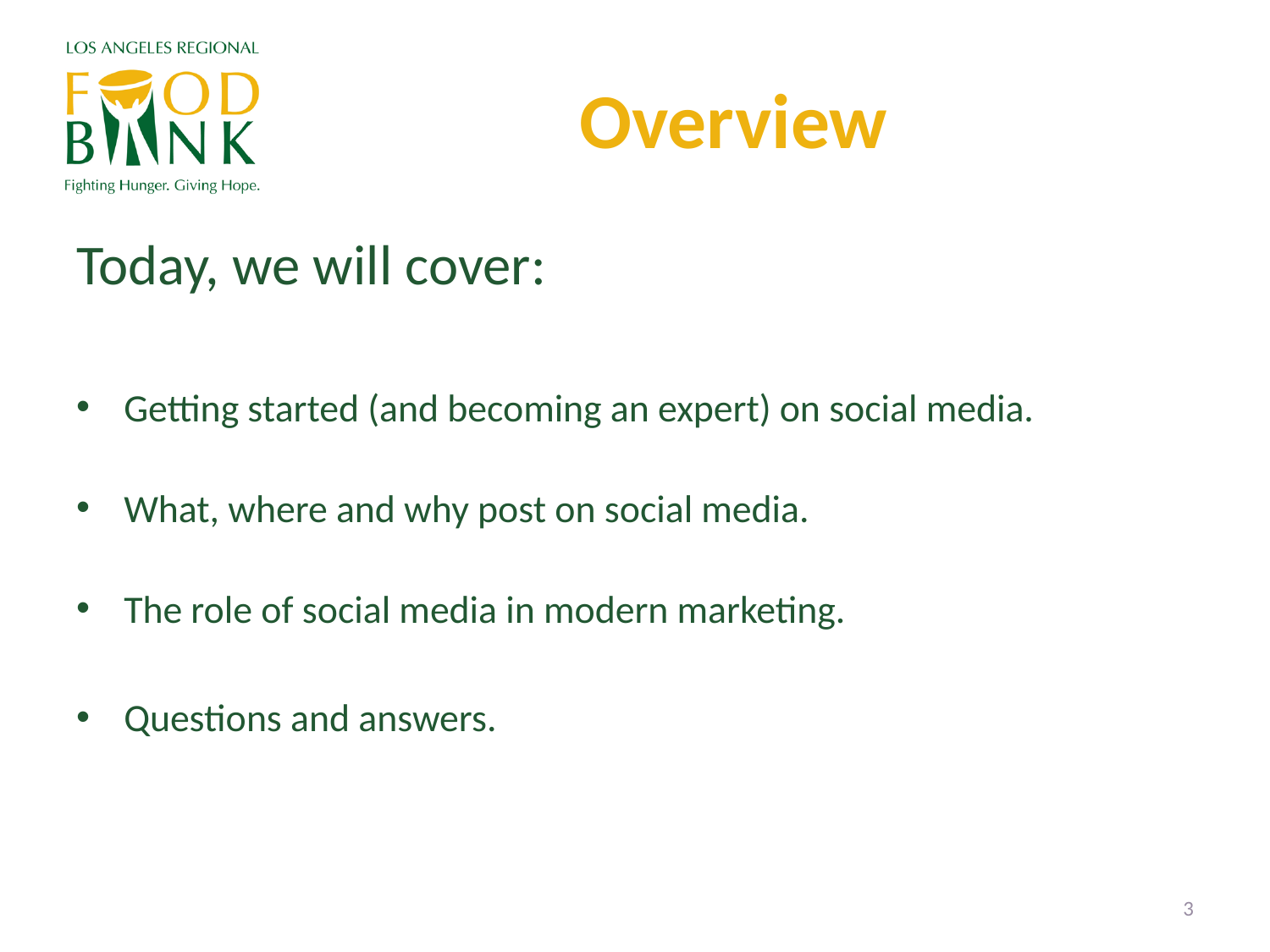

# Overview
Today, we will cover:

Getting started (and becoming an expert) on social media.
What, where and why post on social media.
The role of social media in modern marketing.

Questions and answers.

3